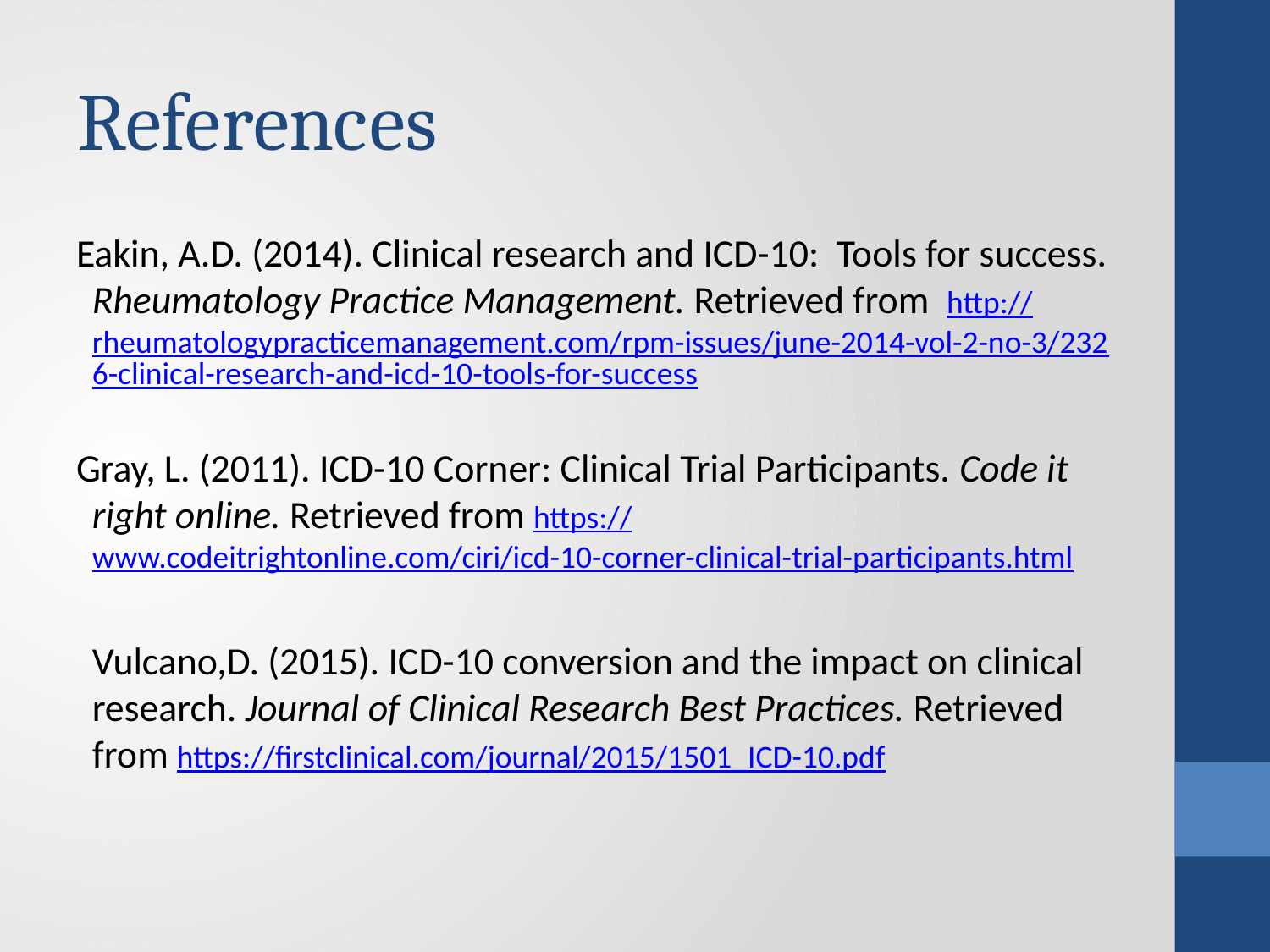

# References
Eakin, A.D. (2014). Clinical research and ICD-10:  Tools for success. Rheumatology Practice Management. Retrieved from  http://rheumatologypracticemanagement.com/rpm-issues/june-2014-vol-2-no-3/2326-clinical-research-and-icd-10-tools-for-success

Gray, L. (2011). ICD-10 Corner: Clinical Trial Participants. Code it right online. Retrieved from https://www.codeitrightonline.com/ciri/icd-10-corner-clinical-trial-participants.html

Vulcano,D. (2015). ICD-10 conversion and the impact on clinical research. Journal of Clinical Research Best Practices. Retrieved from https://firstclinical.com/journal/2015/1501_ICD-10.pdf